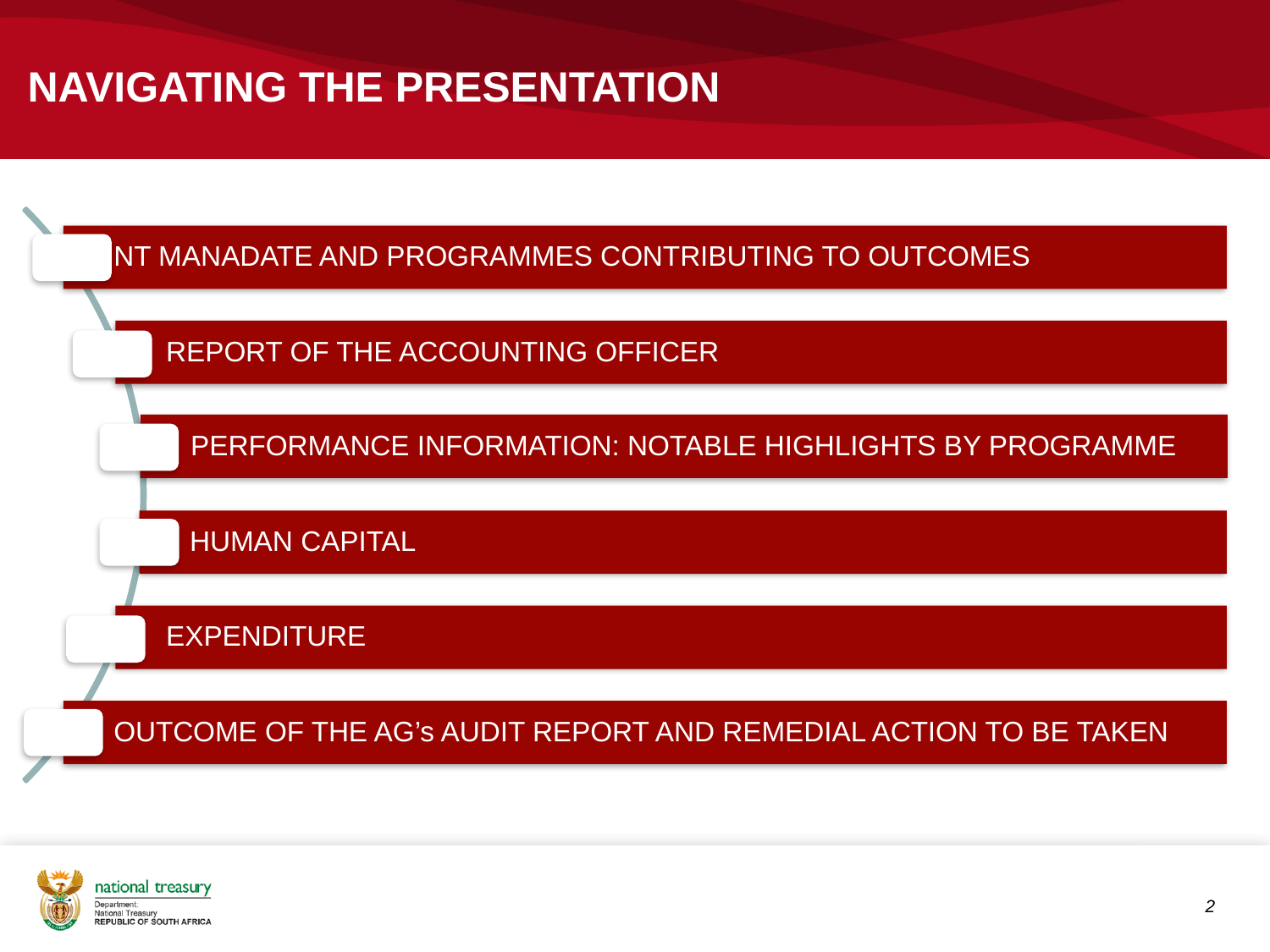

# NAVIGATING THE PRESENTATION
NT MANADATE AND PROGRAMMES CONTRIBUTING TO OUTCOMES
REPORT OF THE ACCOUNTING OFFICER
PERFORMANCE INFORMATION: NOTABLE HIGHLIGHTS BY PROGRAMME
HUMAN CAPITAL
EXPENDITURE
OUTCOME OF THE AG’s AUDIT REPORT AND REMEDIAL ACTION TO BE TAKEN
2